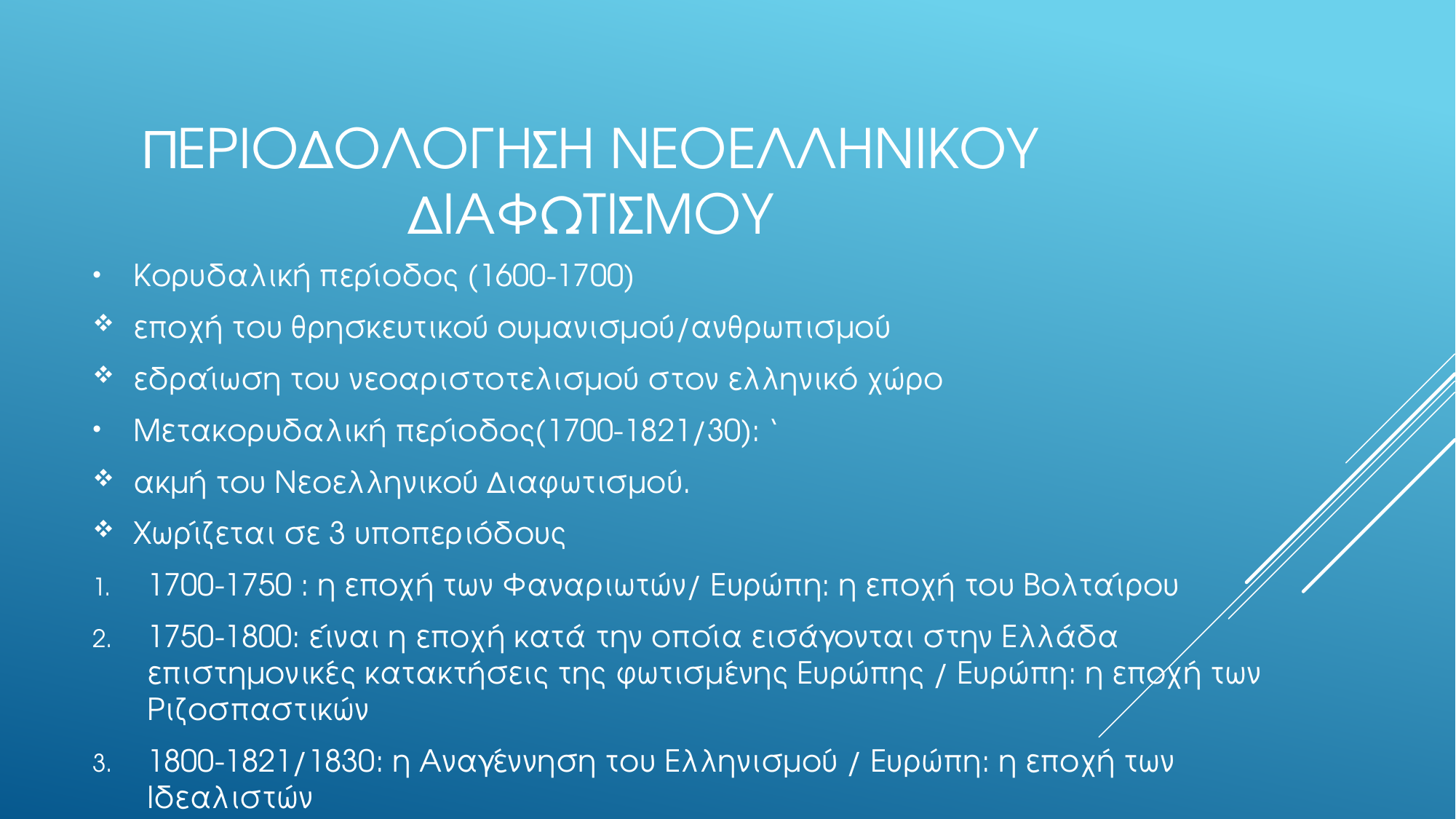

# Περιοδολογηση νεοελληνικου διαφωτισμου
Κορυδαλική περίοδος (1600-1700)
εποχή του θρησκευτικού ουμανισμού/ανθρωπισμού
εδραίωση του νεοαριστοτελισμού στον ελληνικό χώρο
Μετακορυδαλική περίοδος(1700-1821/30): ‘
ακμή του Νεοελληνικού Διαφωτισμού.
Χωρίζεται σε 3 υποπεριόδους
1700-1750 : η εποχή των Φαναριωτών/ Ευρώπη: η εποχή του Βολταίρου
1750-1800: είναι η εποχή κατά την οποία εισάγονται στην Ελλάδα επιστημονικές κατακτήσεις της φωτισμένης Ευρώπης / Ευρώπη: η εποχή των Ριζοσπαστικών
1800-1821/1830: η Αναγέννηση του Ελληνισμού / Ευρώπη: η εποχή των Ιδεαλιστών